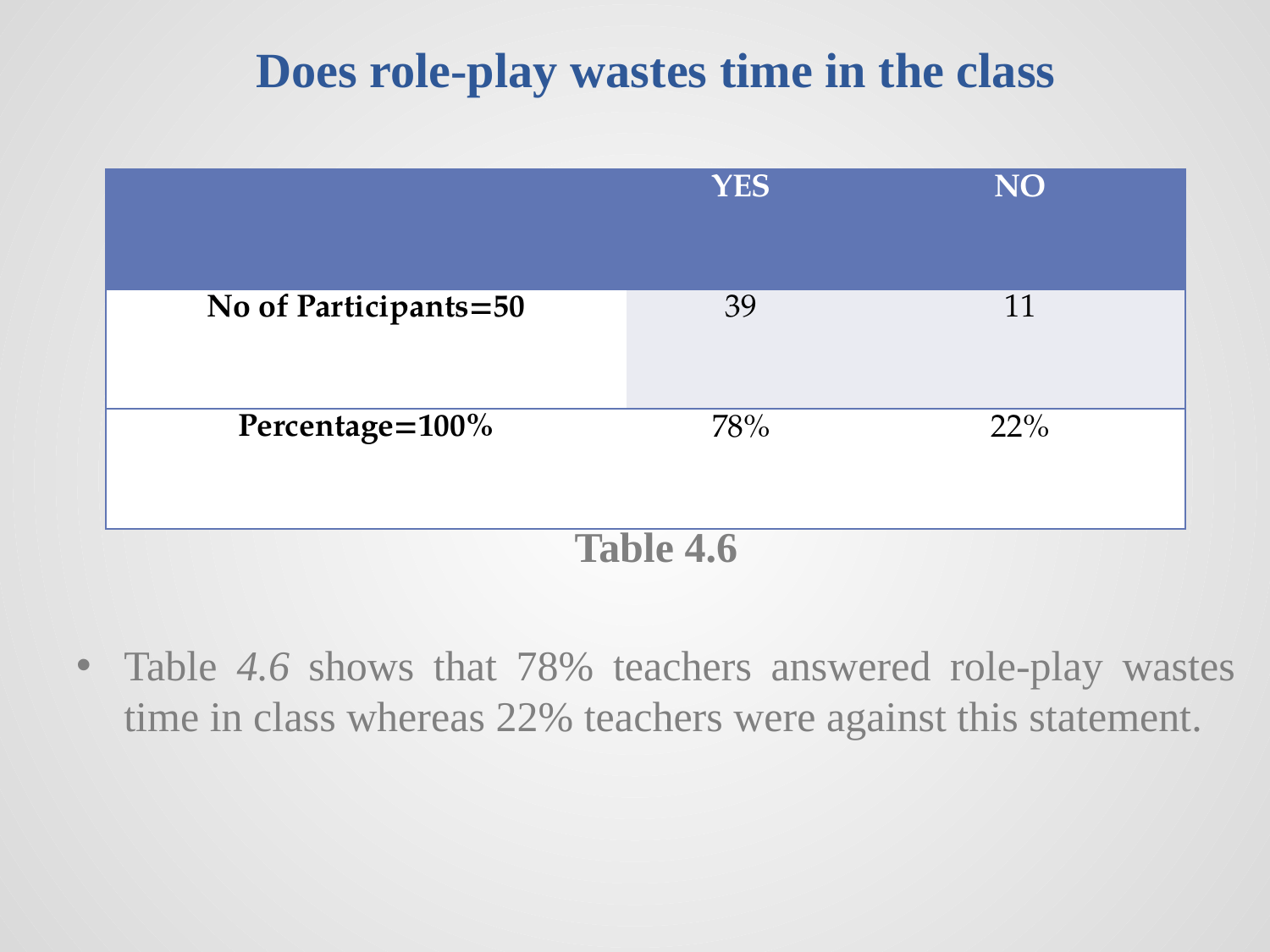

Does role-play wastes time in the class

Table 4.6

Table 4.6 shows that 78% teachers answered role-play wastes time in class whereas 22% teachers were against this statement.

|  | YES | NO |
| --- | --- | --- |
| No of Participants=50 | 39 | 11 |
| Percentage=100% | 78% | 22% |